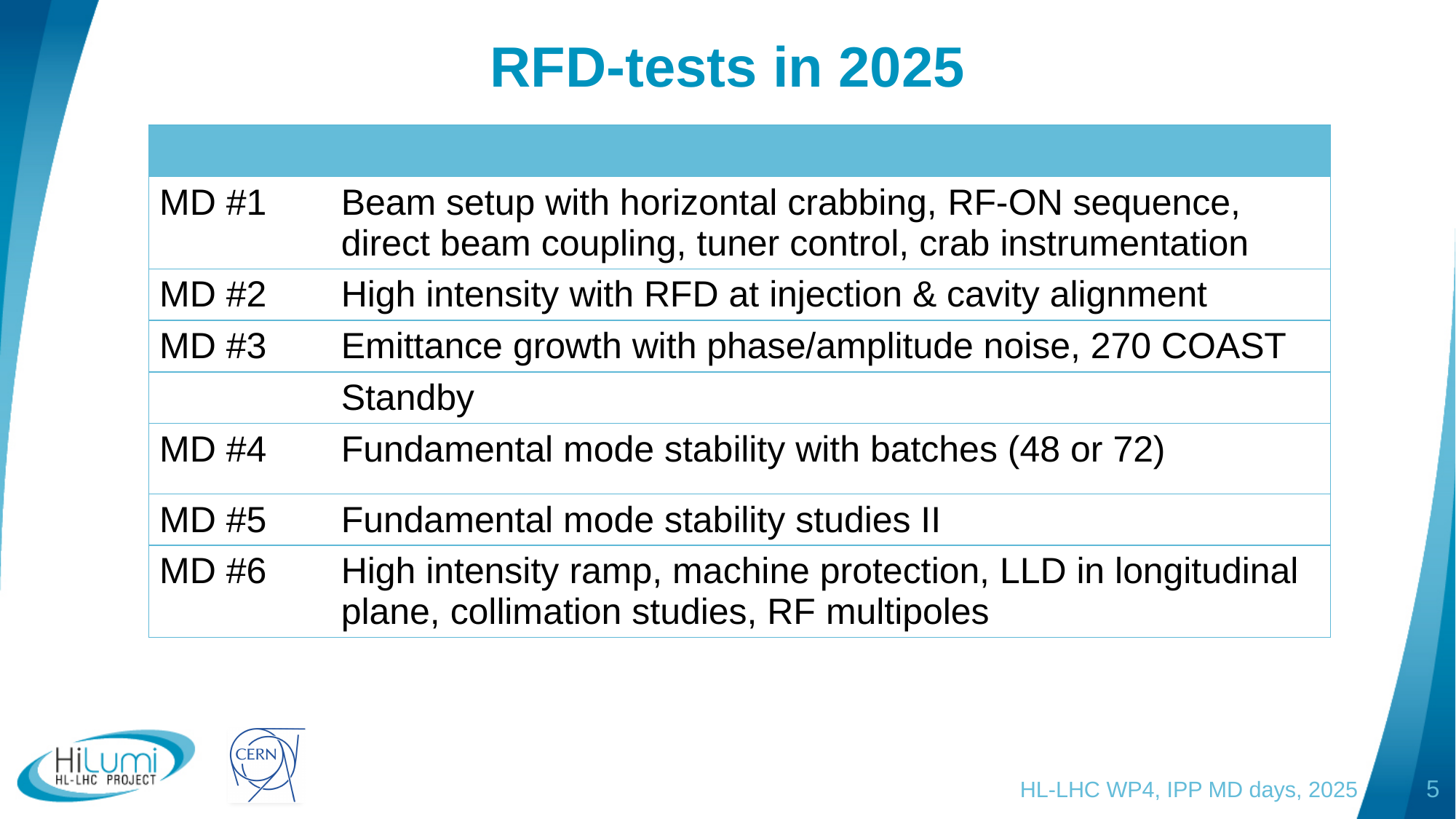

# RFD-tests in 2025
|  |  |
| --- | --- |
| MD #1 | Beam setup with horizontal crabbing, RF-ON sequence, direct beam coupling, tuner control, crab instrumentation |
| MD #2 | High intensity with RFD at injection & cavity alignment |
| MD #3 | Emittance growth with phase/amplitude noise, 270 COAST |
|  | Standby |
| MD #4 | Fundamental mode stability with batches (48 or 72) |
| MD #5 | Fundamental mode stability studies II |
| MD #6 | High intensity ramp, machine protection, LLD in longitudinal plane, collimation studies, RF multipoles |
HL-LHC WP4, IPP MD days, 2025
5